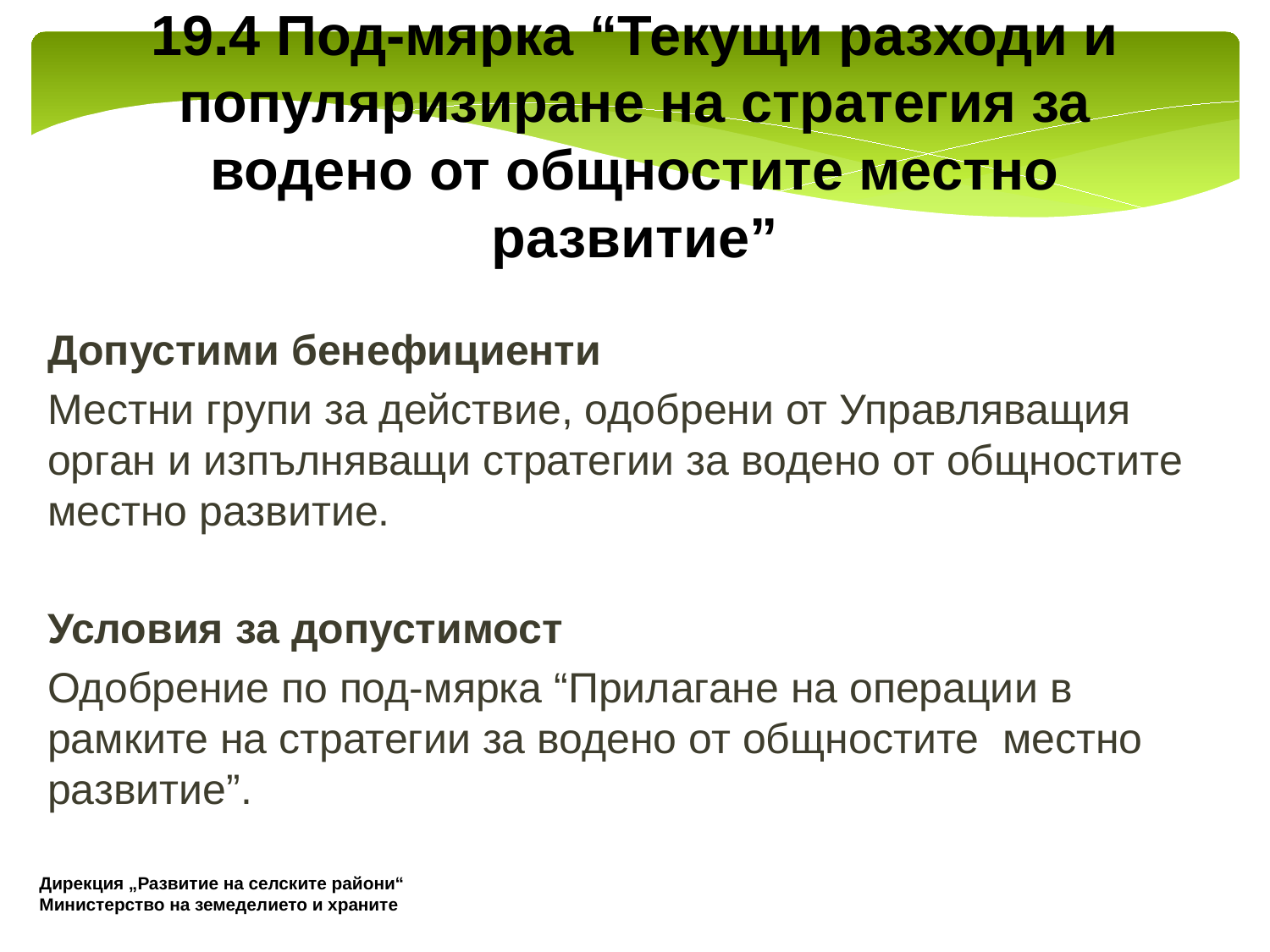

19.4 Под-мярка “Текущи разходи и популяризиране на стратегия за водено от общностите местно развитие”
Допустими бенефициенти
Местни групи за действие, одобрени от Управляващия орган и изпълняващи стратегии за водено от общностите местно развитие.

Условия за допустимост
Одобрение по под-мярка “Прилагане на операции в рамките на стратегии за водено от общностите  местно развитие”.
Дирекция „Развитие на селските райони“
Министерство на земеделието и храните